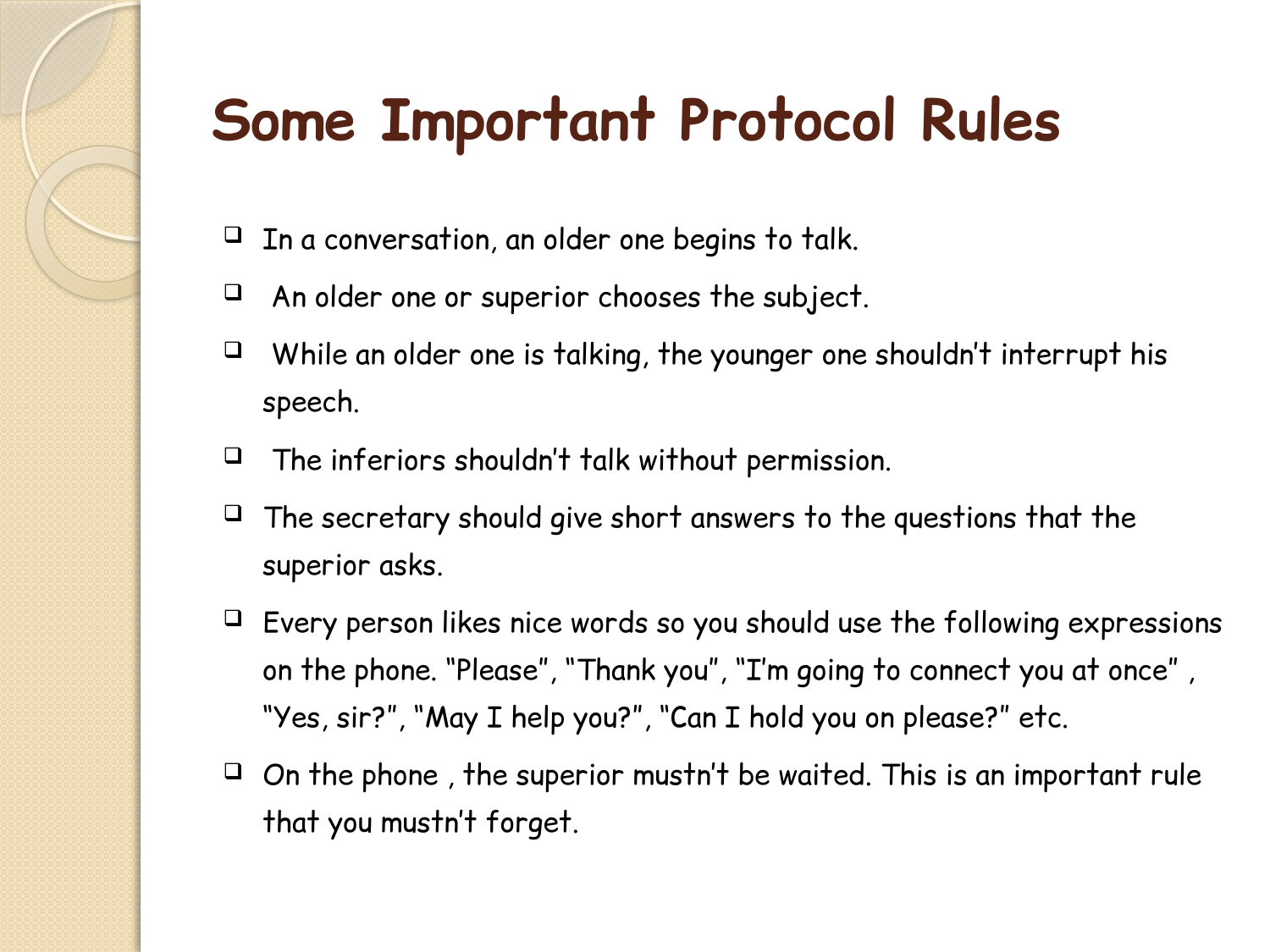

# Some Important Protocol Rules
In a conversation, an older one begins to talk.
 An older one or superior chooses the subject.
 While an older one is talking, the younger one shouldn’t interrupt his speech.
 The inferiors shouldn’t talk without permission.
The secretary should give short answers to the questions that the superior asks.
Every person likes nice words so you should use the following expressions on the phone. “Please”, “Thank you”, “I’m going to connect you at once” , “Yes, sir?”, “May I help you?”, “Can I hold you on please?” etc.
On the phone , the superior mustn’t be waited. This is an important rule that you mustn’t forget.